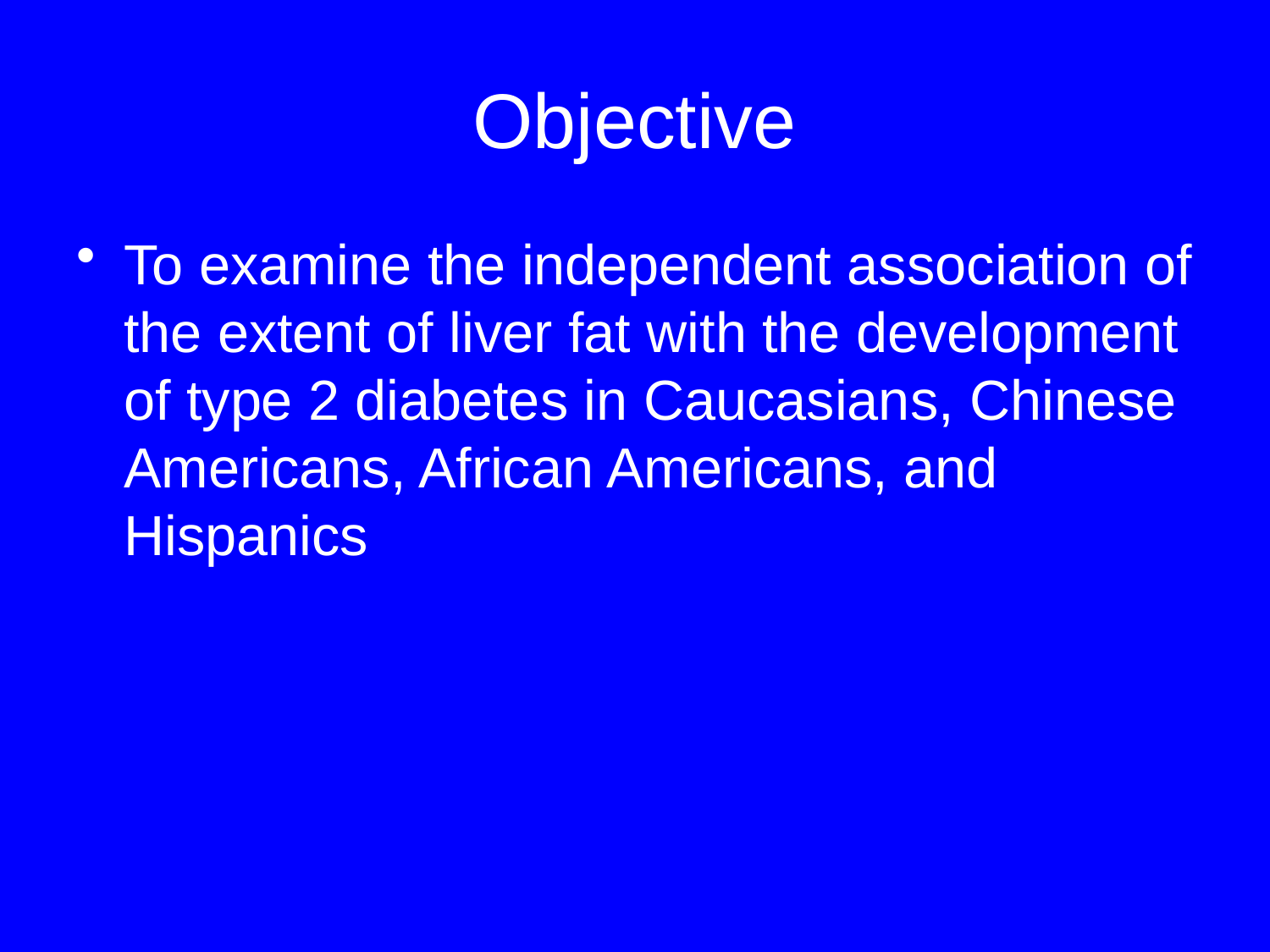

# Objective
To examine the independent association of the extent of liver fat with the development of type 2 diabetes in Caucasians, Chinese Americans, African Americans, and Hispanics